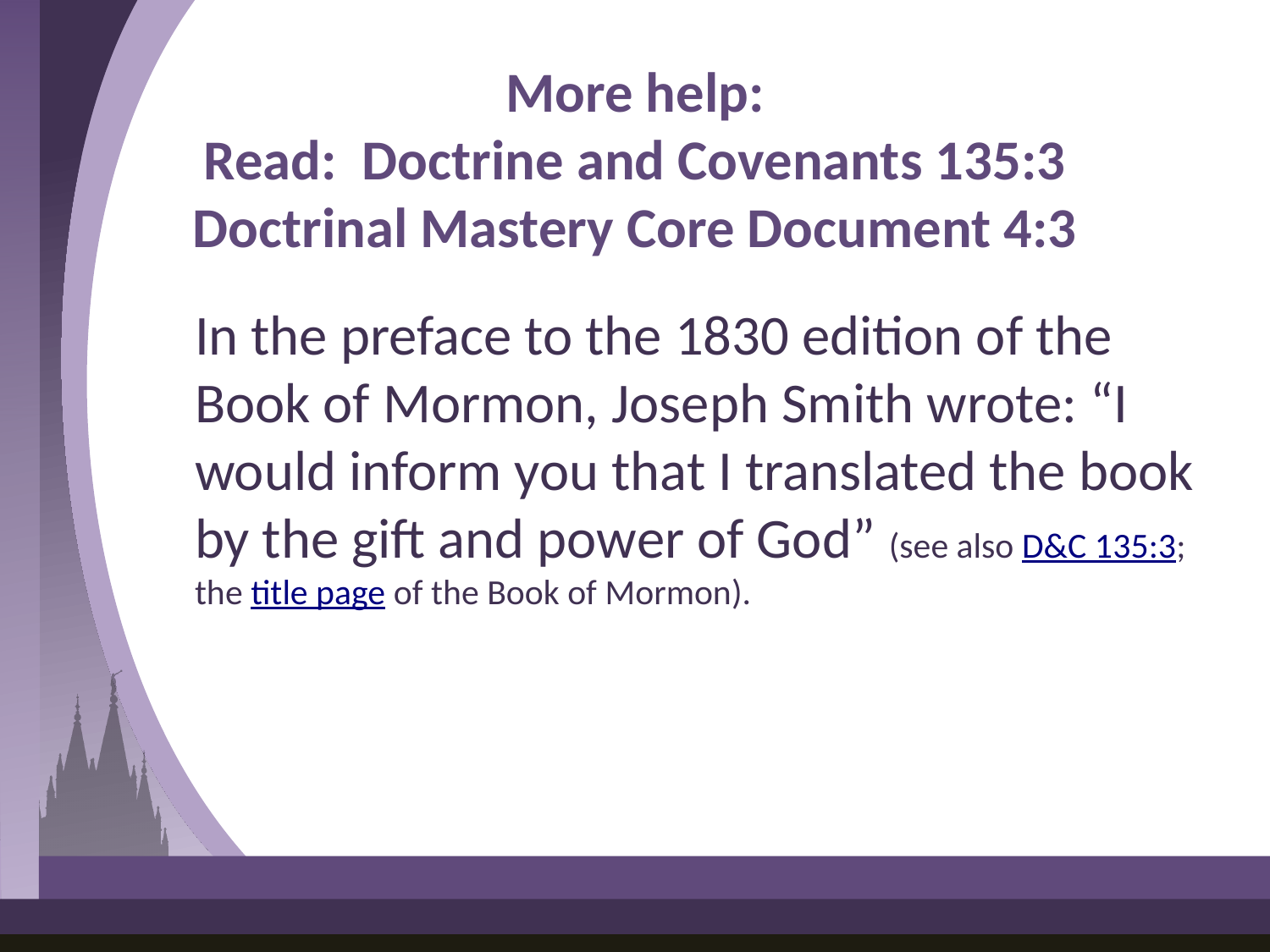

# More help: Read:  Doctrine and Covenants 135:3 Doctrinal Mastery Core Document 4:3
In the preface to the 1830 edition of the Book of Mormon, Joseph Smith wrote: “I would inform you that I translated the book by the gift and power of God” (see also D&C 135:3; the title page of the Book of Mormon).